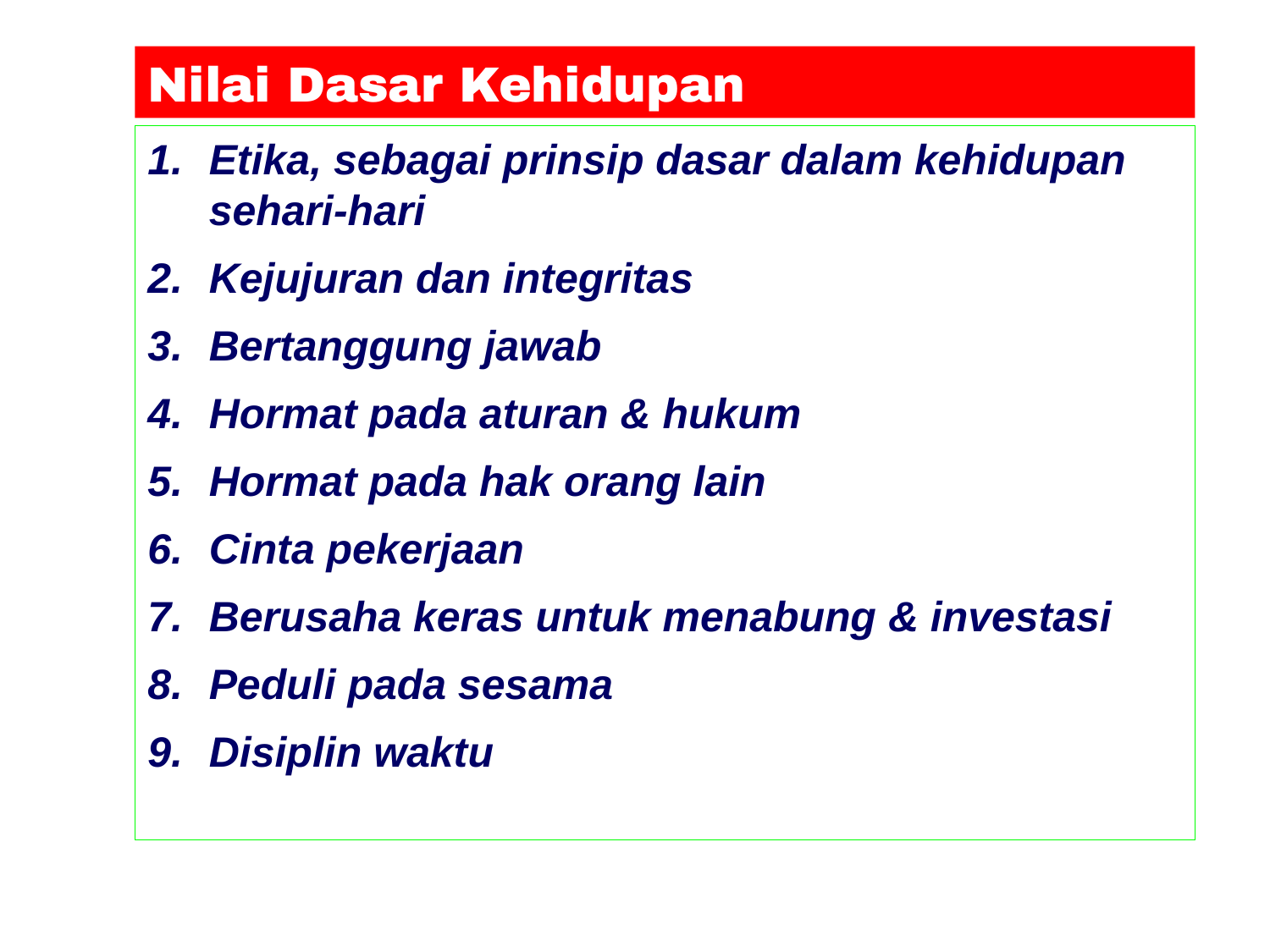

Nilai Dasar Kehidupan

Etika, sebagai prinsip dasar dalam kehidupan sehari-hari
Kejujuran dan integritas
Bertanggung jawab
Hormat pada aturan & hukum
Hormat pada hak orang lain
Cinta pekerjaan
Berusaha keras untuk menabung & investasi
Peduli pada sesama
Disiplin waktu